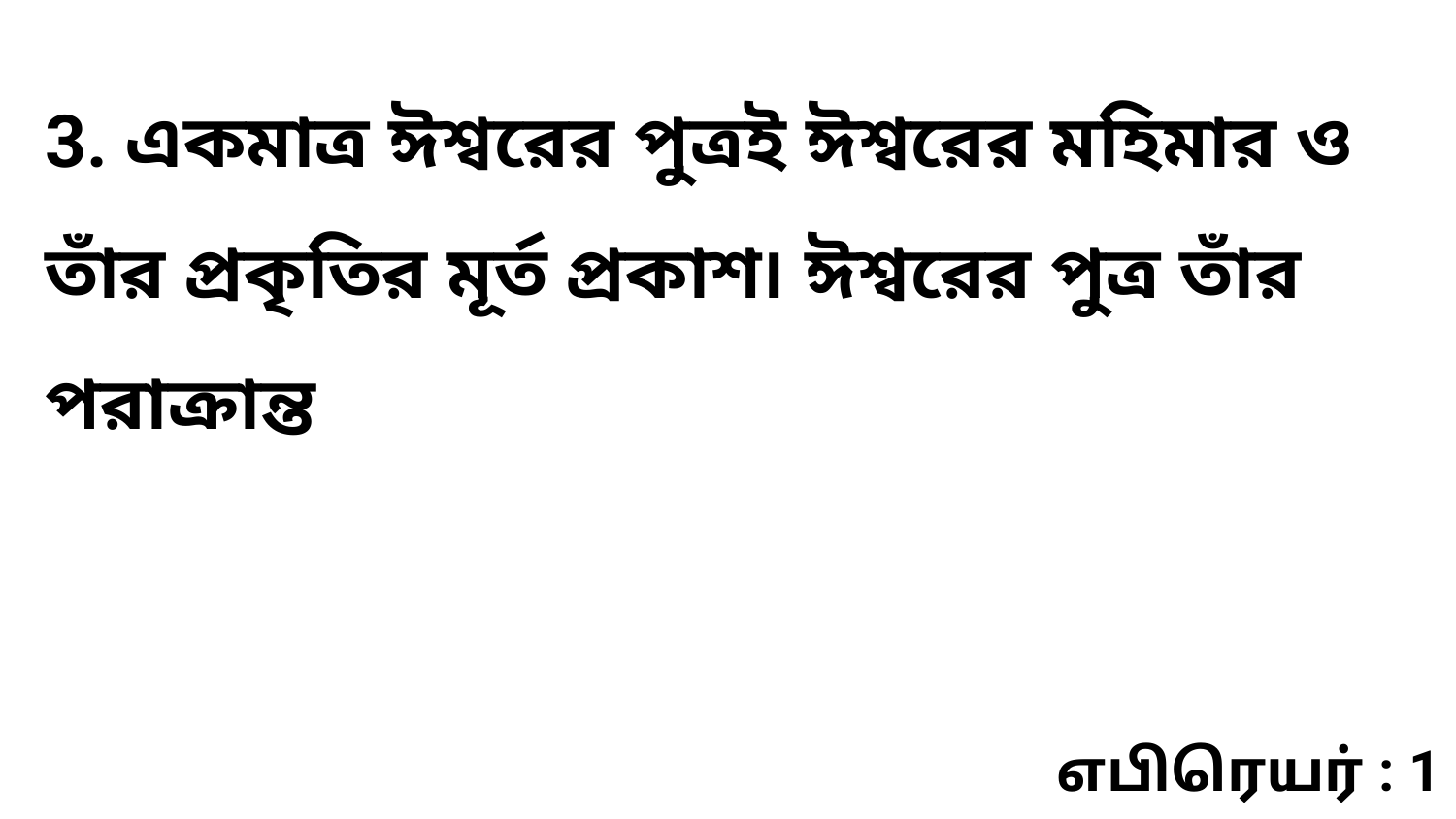

3. একমাত্র ঈশ্বরের পুত্রই ঈশ্বরের মহিমার ও তাঁর প্রকৃতির মূর্ত প্রকাশ৷ ঈশ্বরের পুত্র তাঁর পরাক্রান্ত
எபிரெயர் : 1